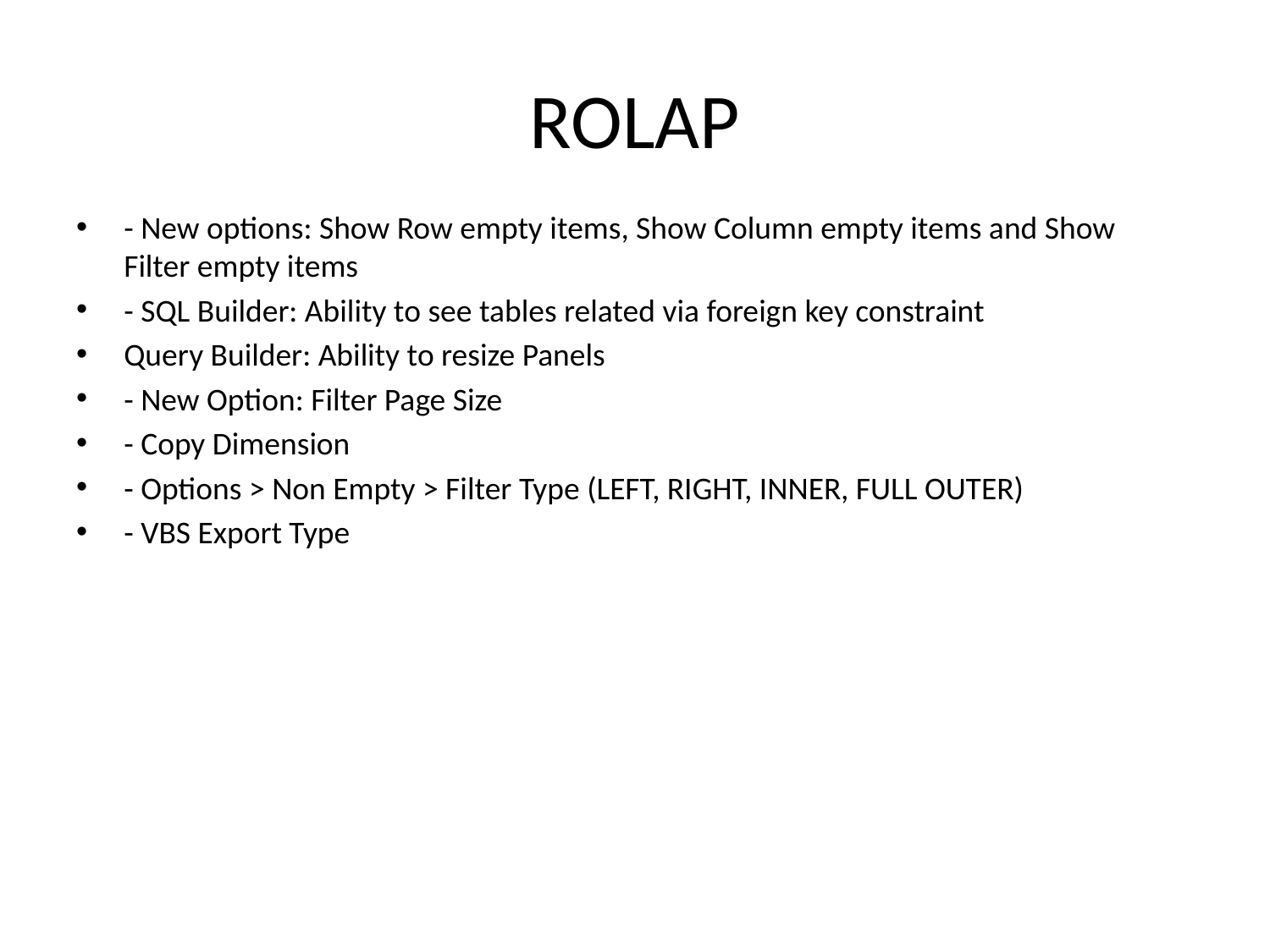

# ROLAP
- New options: Show Row empty items, Show Column empty items and Show Filter empty items
- SQL Builder: Ability to see tables related via foreign key constraint
Query Builder: Ability to resize Panels
- New Option: Filter Page Size
- Copy Dimension
- Options > Non Empty > Filter Type (LEFT, RIGHT, INNER, FULL OUTER)
- VBS Export Type